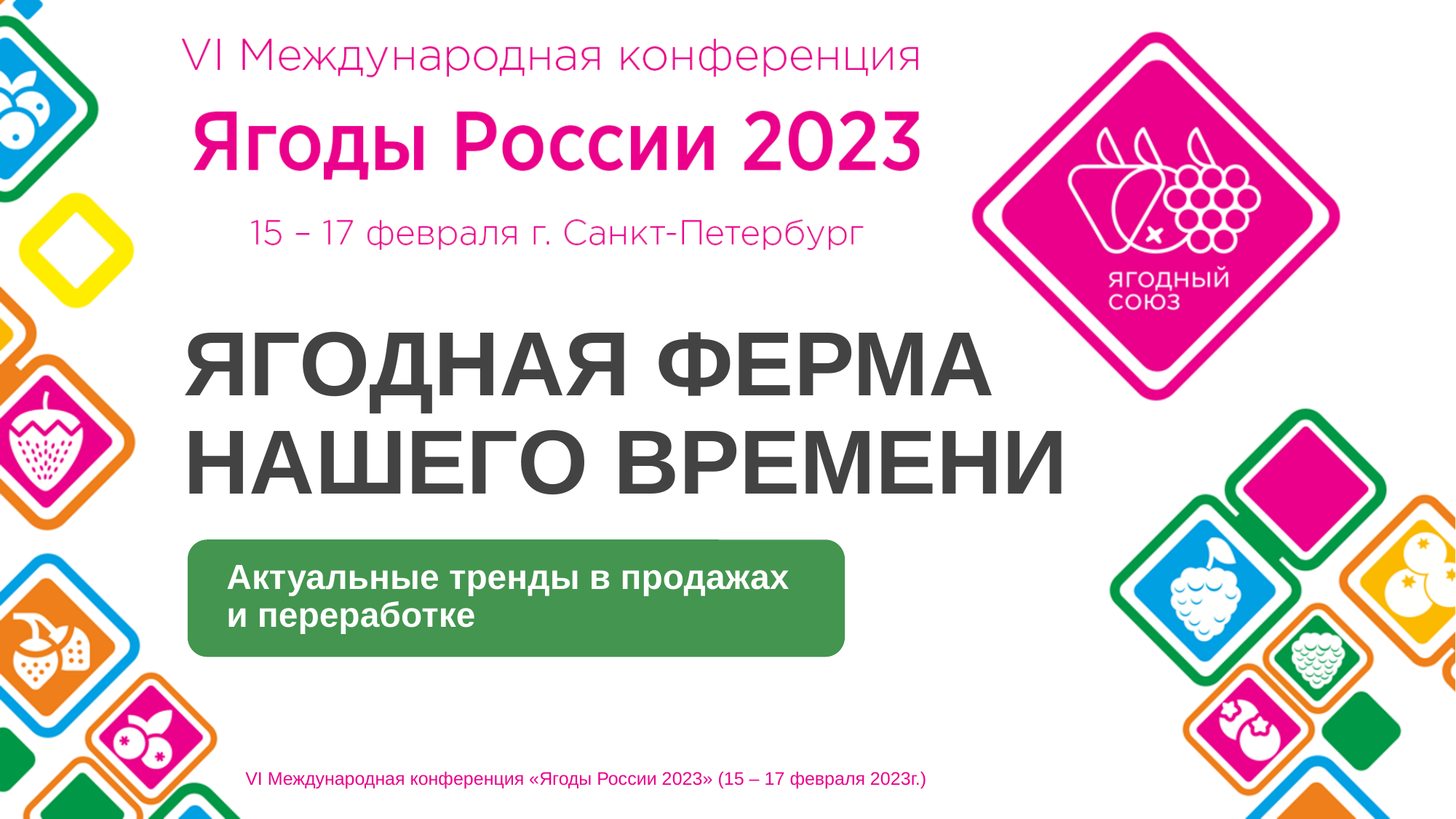

# ЯГОДНАЯ ФЕРМА НАШЕГО ВРЕМЕНИ

Актуальные тренды в продажах
и переработке